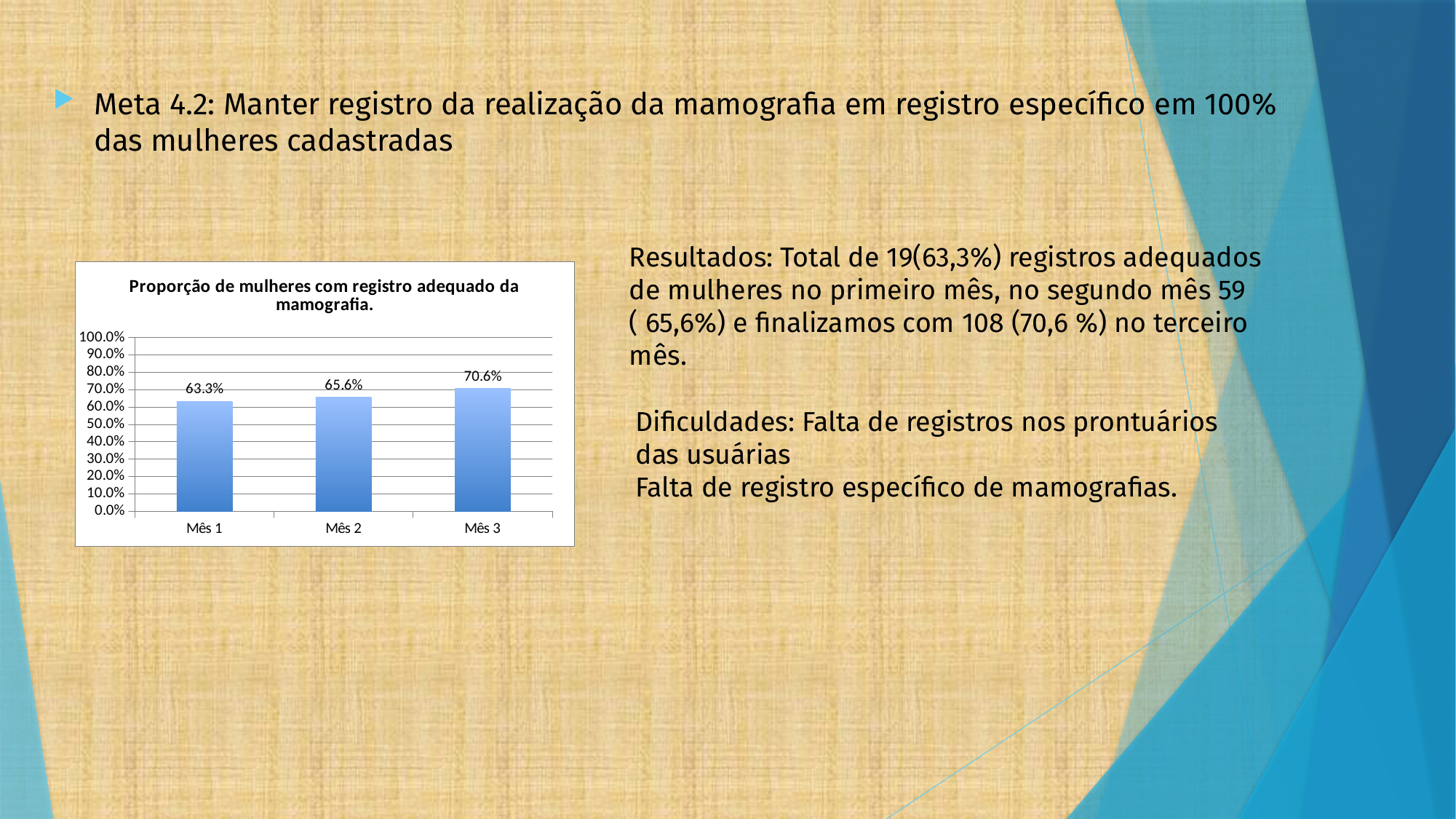

Meta 4.2: Manter registro da realização da mamografia em registro específico em 100% das mulheres cadastradas

Resultados: Total de 19(63,3%) registros adequados de mulheres no primeiro mês, no segundo mês 59
( 65,6%) e finalizamos com 108 (70,6 %) no terceiro mês.

### Chart:

| Category | Proporção de mulheres com registro adequado da mamografia. |
|---|---|
| Mês 1 | 0.6333333333333334 |
| Mês 2 | 0.6555555555555558 |
| Mês 3 | 0.7058823529411766 |
Dificuldades: Falta de registros nos prontuários das usuárias
Falta de registro específico de mamografias.